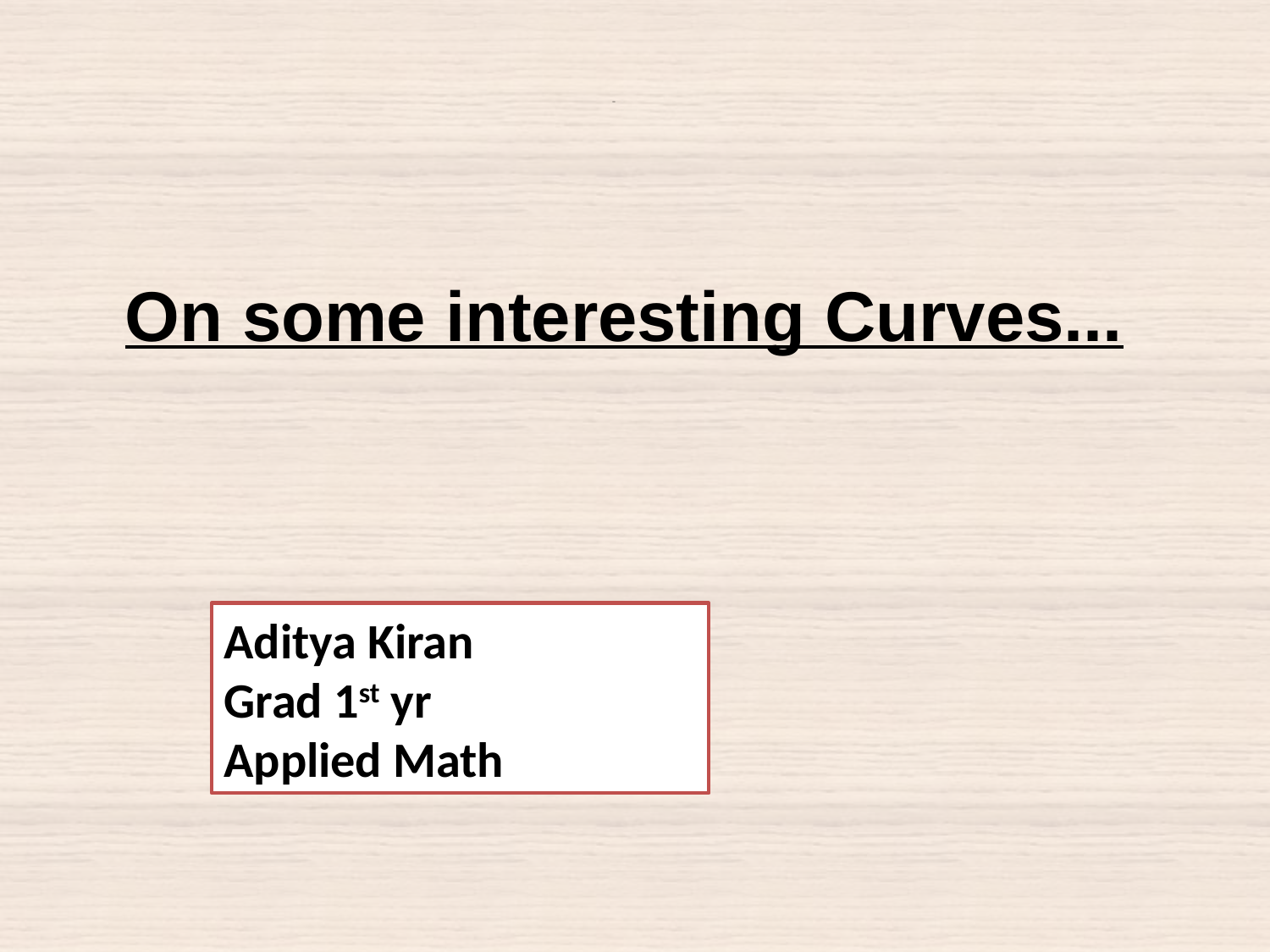

# OSR
On some interesting Curves...
Aditya Kiran
Grad 1st yr
Applied Math